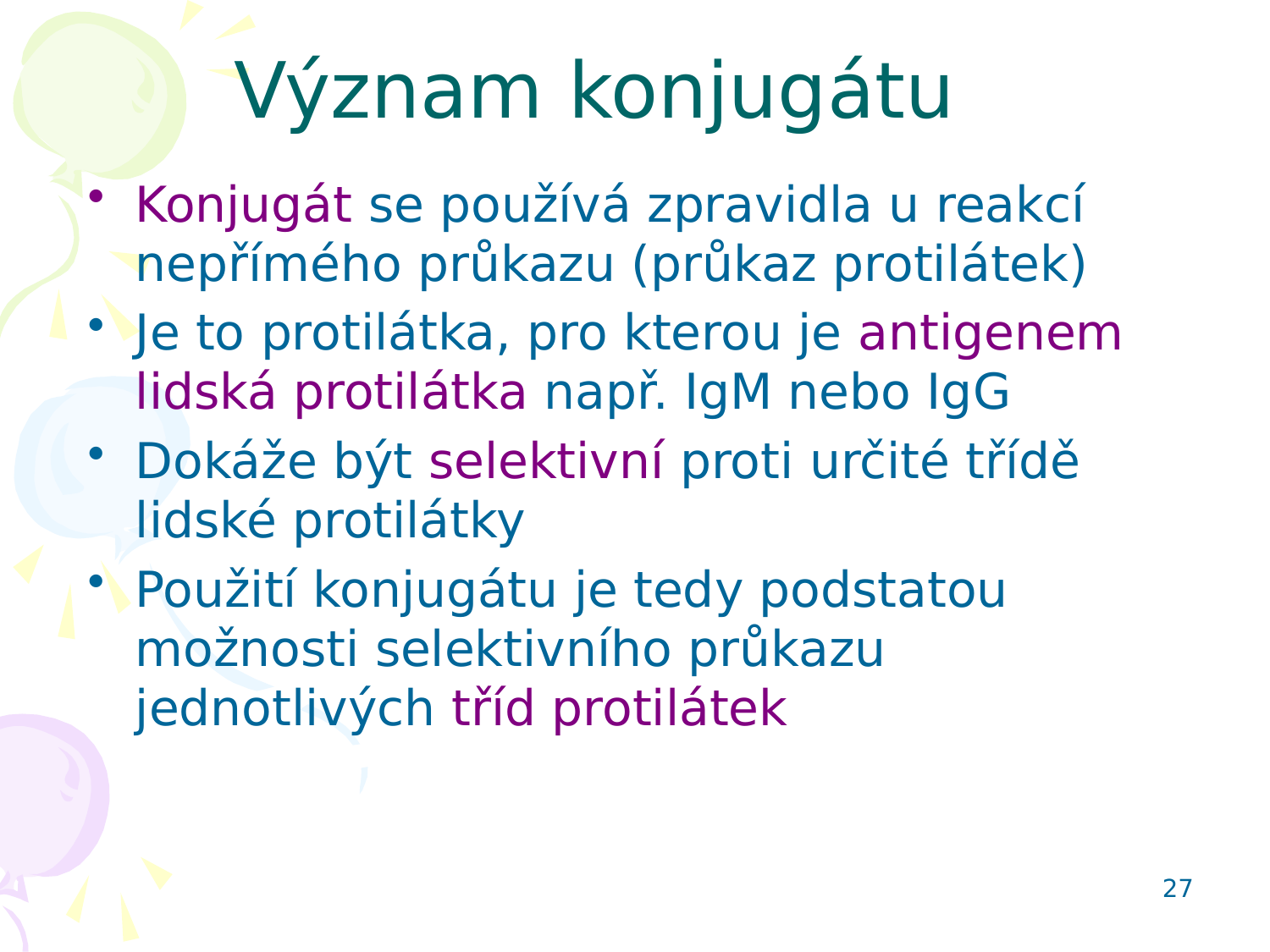

# Význam konjugátu
Konjugát se používá zpravidla u reakcí nepřímého průkazu (průkaz protilátek)
Je to protilátka, pro kterou je antigenem lidská protilátka např. IgM nebo IgG
Dokáže být selektivní proti určité třídě lidské protilátky
Použití konjugátu je tedy podstatou možnosti selektivního průkazu jednotlivých tříd protilátek
27